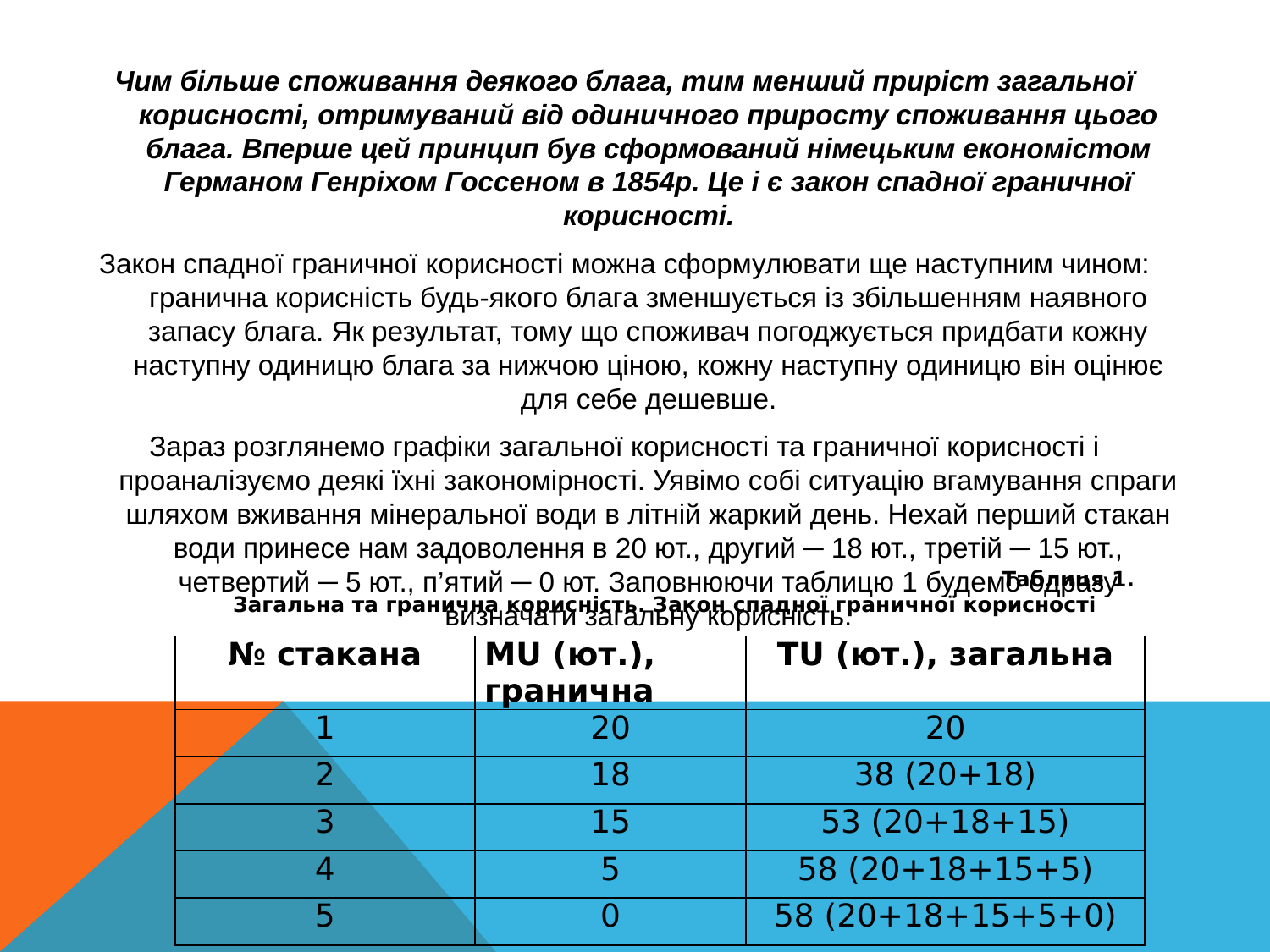

Чим більше споживання деякого блага, тим менший приріст загальної корисності, отримуваний від одиничного приросту споживання цього блага. Вперше цей принцип був сформований німецьким економістом Германом Генріхом Госсеном в 1854р. Це і є закон спадної граничної корисності.
Закон спадної граничної корисності можна сформулювати ще наступним чином: гранична корисність будь-якого блага зменшується із збільшенням наявного запасу блага. Як результат, тому що споживач погоджується придбати кожну наступну одиницю блага за нижчою ціною, кожну наступну одиницю він оцінює для себе дешевше.
Зараз розглянемо графіки загальної корисності та граничної корисності і проаналізуємо деякі їхні закономірності. Уявімо собі ситуацію вгамування спраги шляхом вживання мінеральної води в літній жаркий день. Нехай перший стакан води принесе нам задоволення в 20 ют., другий ─ 18 ют., третій ─ 15 ют., четвертий ─ 5 ют., п’ятий ─ 0 ют. Заповнюючи таблицю 1 будемо одразу визначати загальну корисність.

Таблиця 1.
Загальна та гранична корисність. Закон спадної граничної корисності

| № стакана | MU (ют.), гранична | TU (ют.), загальна |
| --- | --- | --- |
| 1 | 20 | 20 |
| 2 | 18 | 38 (20+18) |
| 3 | 15 | 53 (20+18+15) |
| 4 | 5 | 58 (20+18+15+5) |
| 5 | 0 | 58 (20+18+15+5+0) |